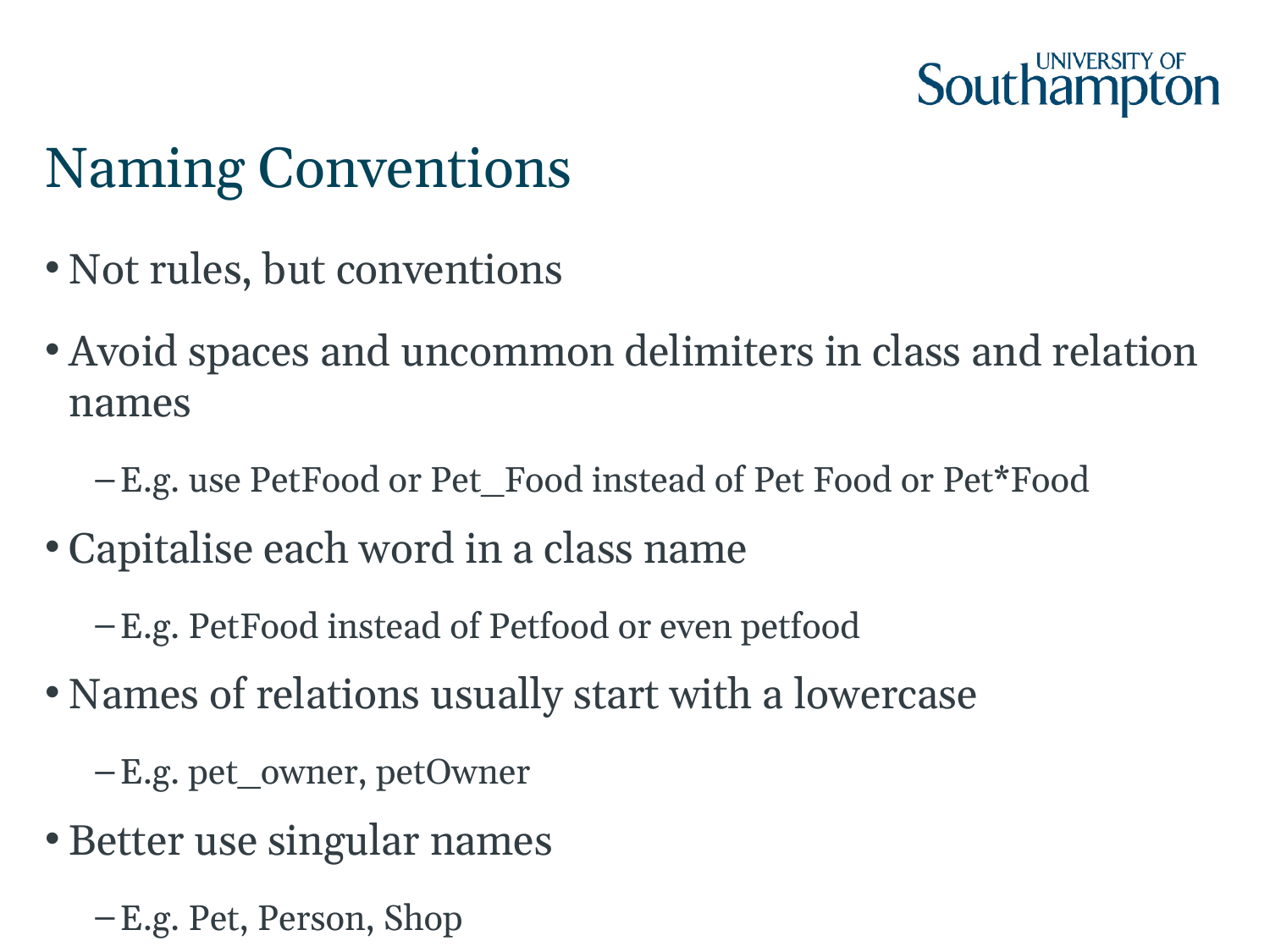

# Naming Conventions
Not rules, but conventions
Avoid spaces and uncommon delimiters in class and relation names
E.g. use PetFood or Pet_Food instead of Pet Food or Pet*Food
Capitalise each word in a class name
E.g. PetFood instead of Petfood or even petfood
Names of relations usually start with a lowercase
E.g. pet_owner, petOwner
Better use singular names
E.g. Pet, Person, Shop